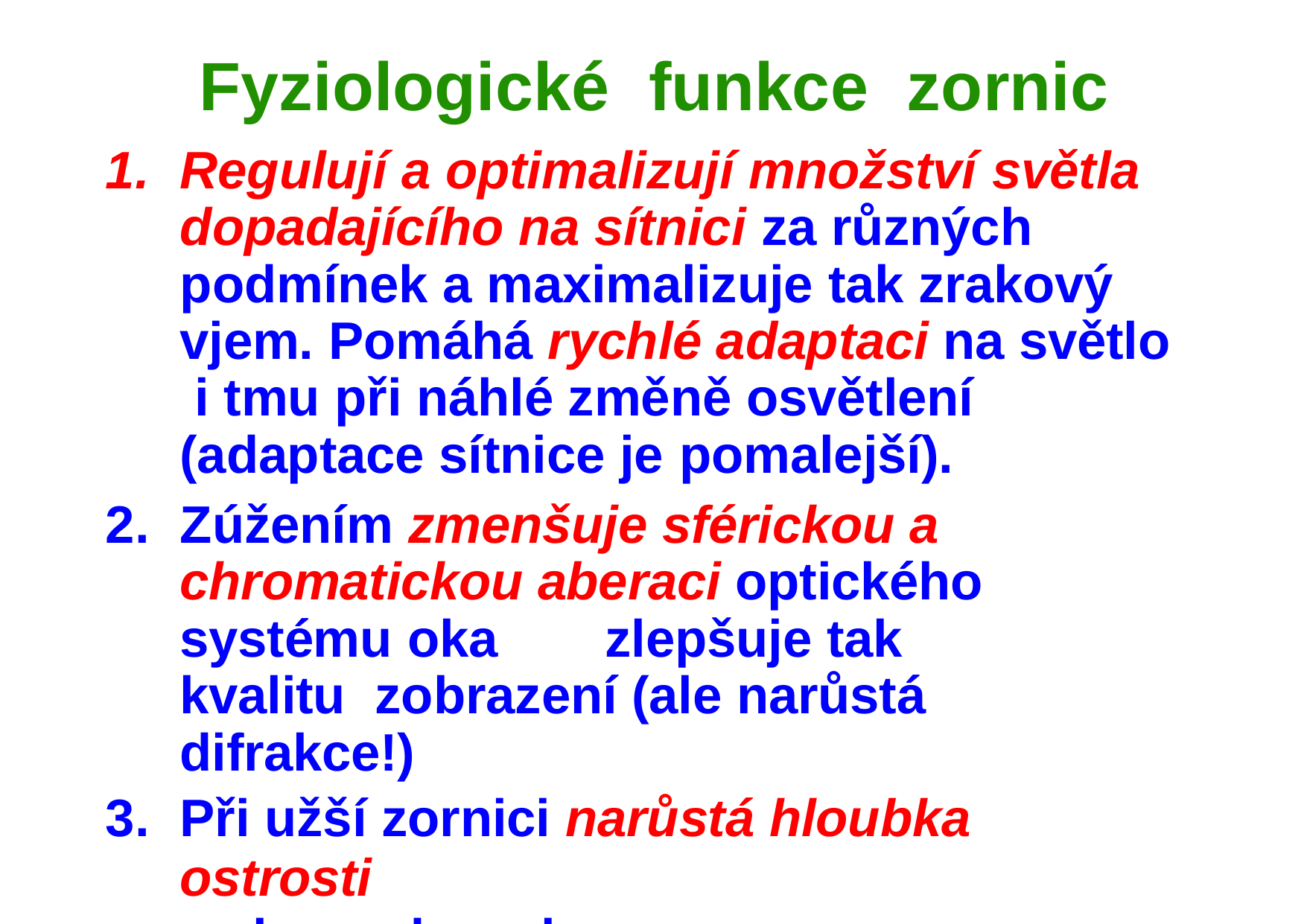

# Fyziologické	funkce	zornic
Regulují a optimalizují množství světla  dopadajícího na sítnici za různých  podmínek a maximalizuje tak zrakový  vjem. Pomáhá rychlé adaptaci na světlo  i tmu při náhlé změně osvětlení  (adaptace sítnice je pomalejší).
Zúžením zmenšuje sférickou a  chromatickou aberaci optického  systému oka	zlepšuje tak kvalitu  zobrazení (ale narůstá difrakce!)
Při užší zornici narůstá hloubka ostrosti
– akomodace, konvergence, mioza